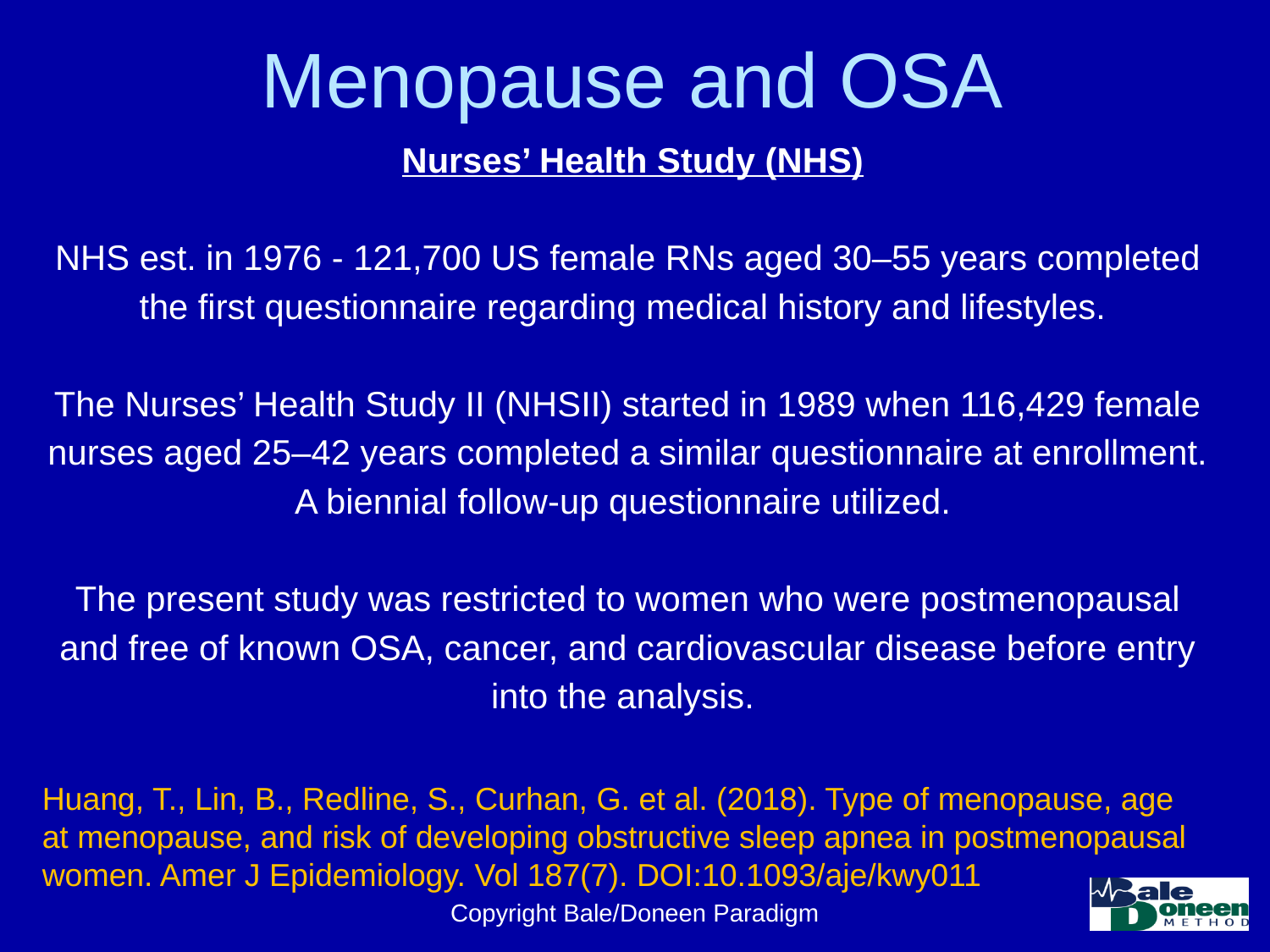

# Menopause and OSA
 Nurses’ Health Study (NHS)

NHS est. in 1976 - 121,700 US female RNs aged 30–55 years completed the first questionnaire regarding medical history and lifestyles.

The Nurses’ Health Study II (NHSII) started in 1989 when 116,429 female nurses aged 25–42 years completed a similar questionnaire at enrollment. A biennial follow-up questionnaire utilized.

The present study was restricted to women who were postmenopausal and free of known OSA, cancer, and cardiovascular disease before entry into the analysis.
Huang, T., Lin, B., Redline, S., Curhan, G. et al. (2018). Type of menopause, age at menopause, and risk of developing obstructive sleep apnea in postmenopausal women. Amer J Epidemiology. Vol 187(7). DOI:10.1093/aje/kwy011
Copyright Bale/Doneen Paradigm